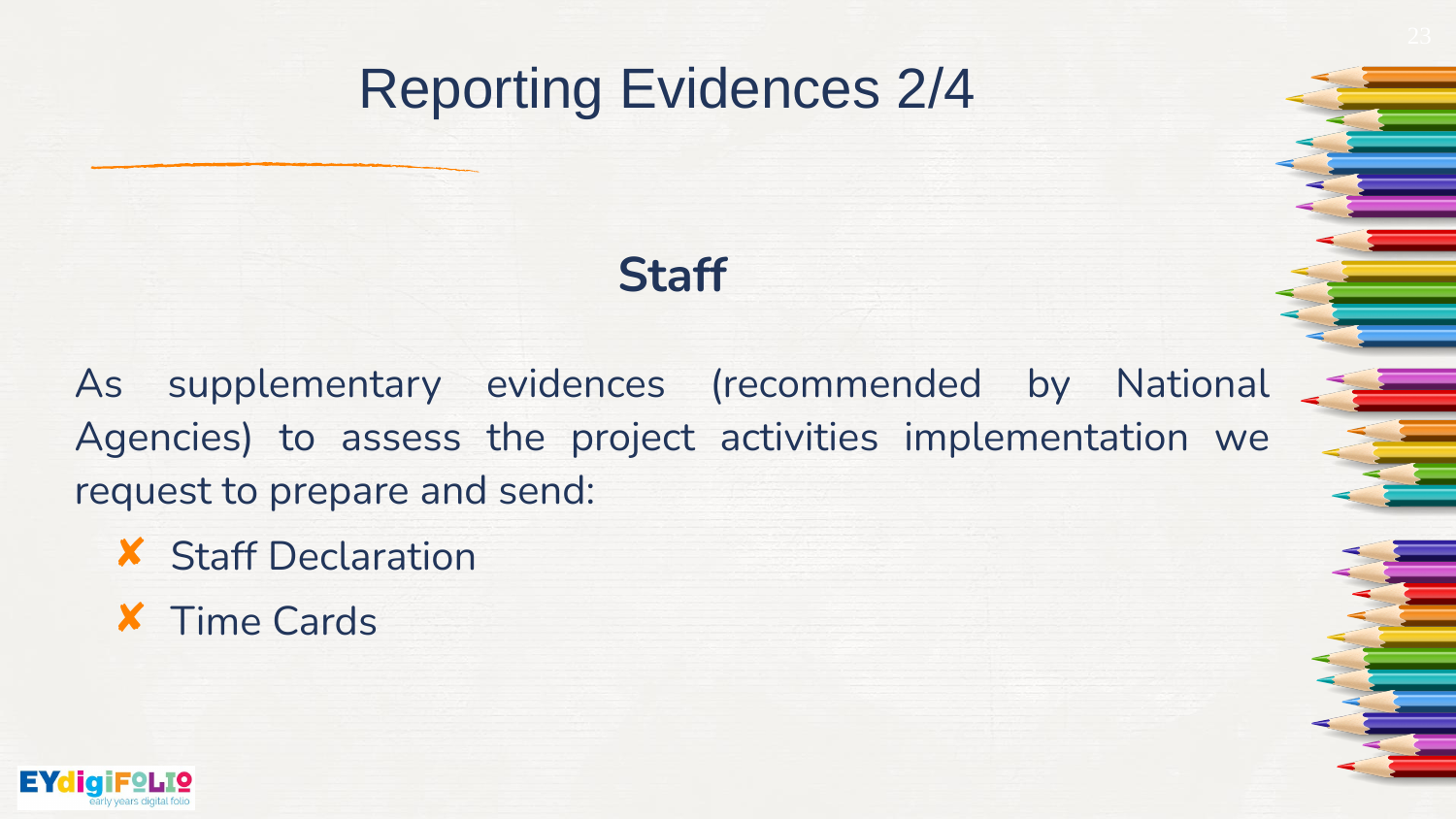

23
# Reporting Evidences 2/4
Staff

As supplementary evidences (recommended by National Agencies) to assess the project activities implementation we request to prepare and send:
 Staff Declaration
 Time Cards